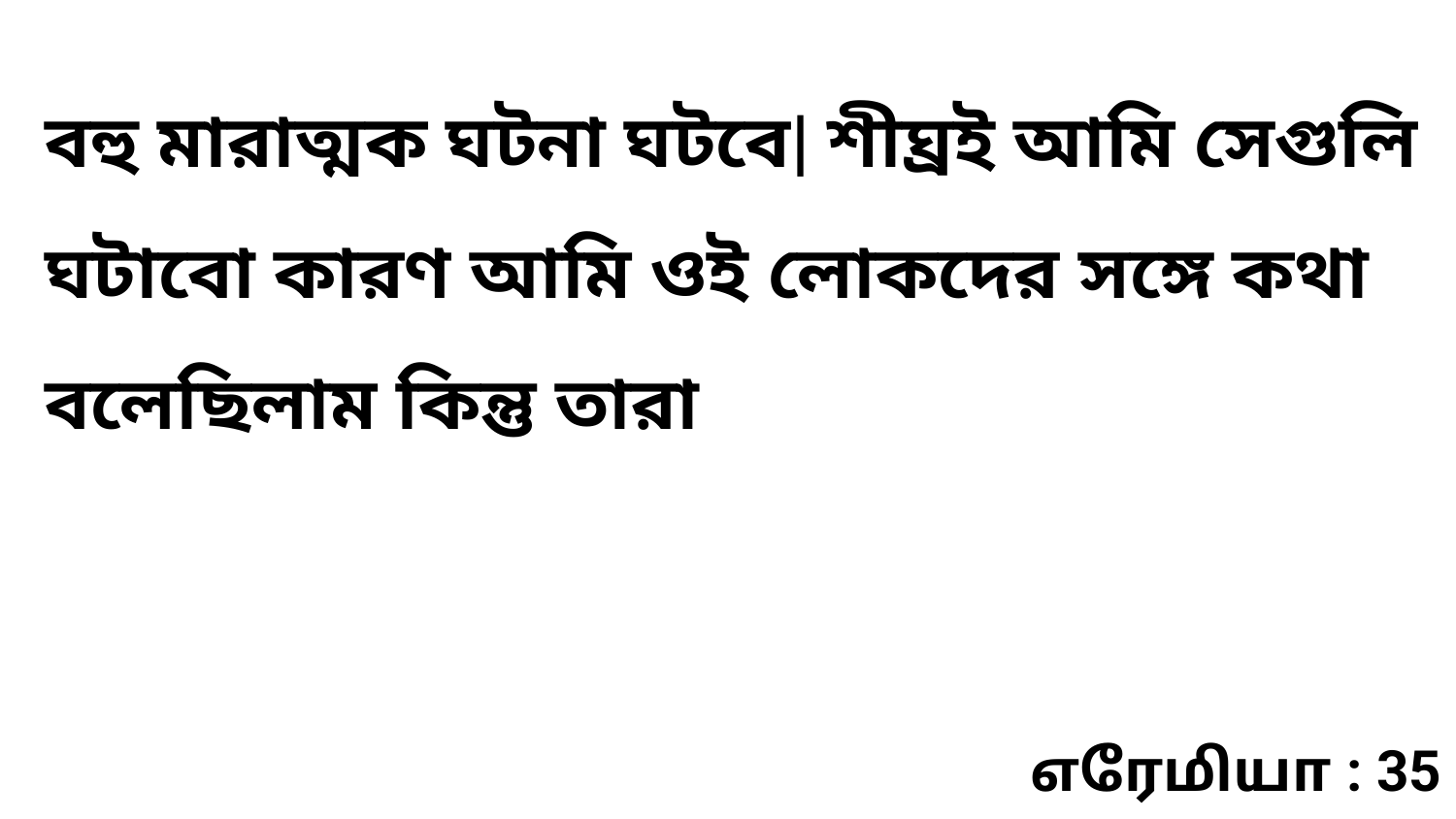

বহু মারাত্মক ঘটনা ঘটবে| শীঘ্রই আমি সেগুলি ঘটাবো কারণ আমি ওই লোকদের সঙ্গে কথা বলেছিলাম কিন্তু তারা
எரேமியா : 35